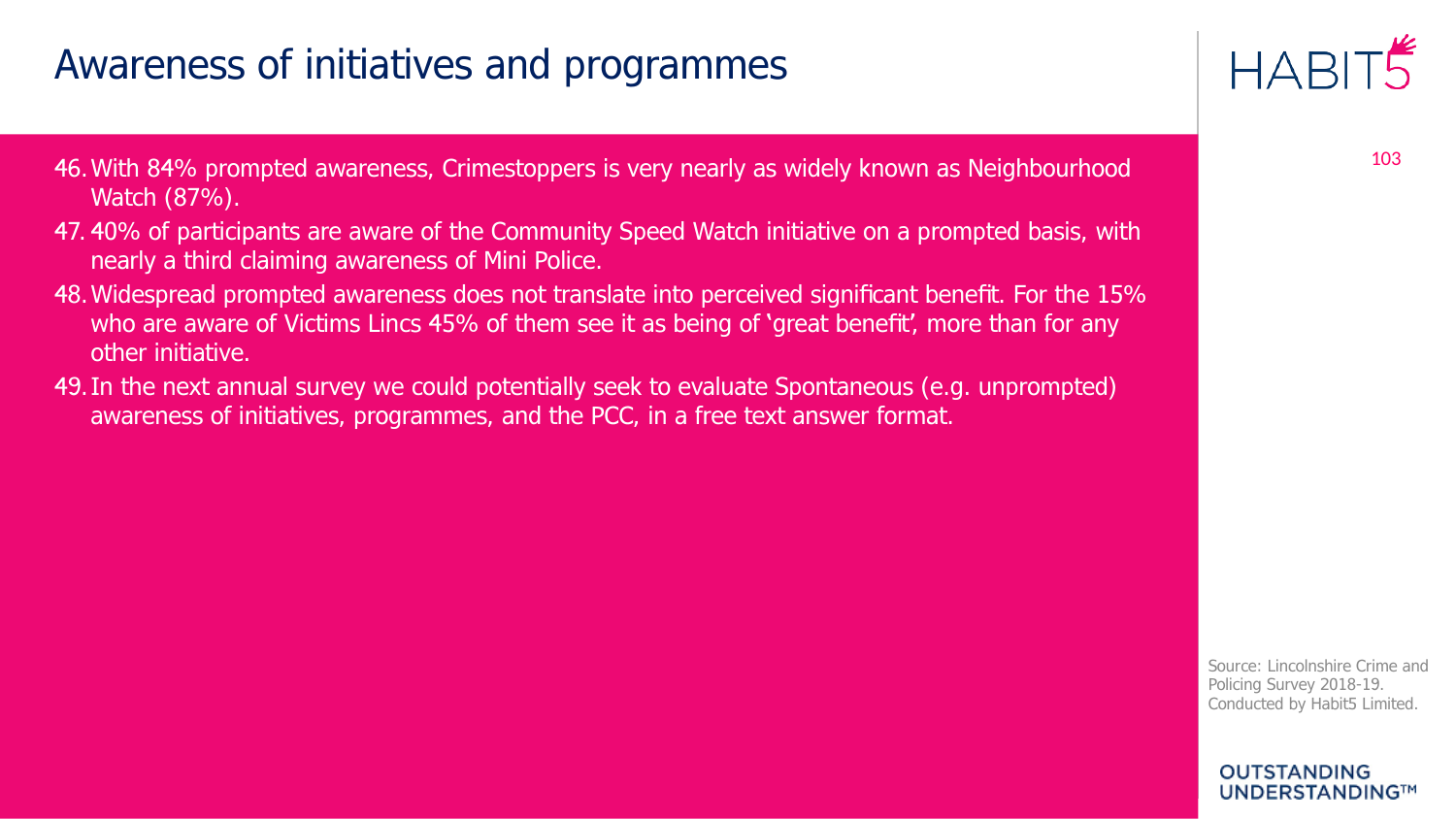

Awareness of initiatives and programmes

103
With 84% prompted awareness, Crimestoppers is very nearly as widely known as Neighbourhood Watch (87%).
40% of participants are aware of the Community Speed Watch initiative on a prompted basis, with nearly a third claiming awareness of Mini Police.
Widespread prompted awareness does not translate into perceived significant benefit. For the 15% who are aware of Victims Lincs 45% of them see it as being of ‘great benefit’, more than for any other initiative.
In the next annual survey we could potentially seek to evaluate Spontaneous (e.g. unprompted) awareness of initiatives, programmes, and the PCC, in a free text answer format.

Source: Lincolnshire Crime and Policing Survey 2018-19. Conducted by Habit5 Limited.